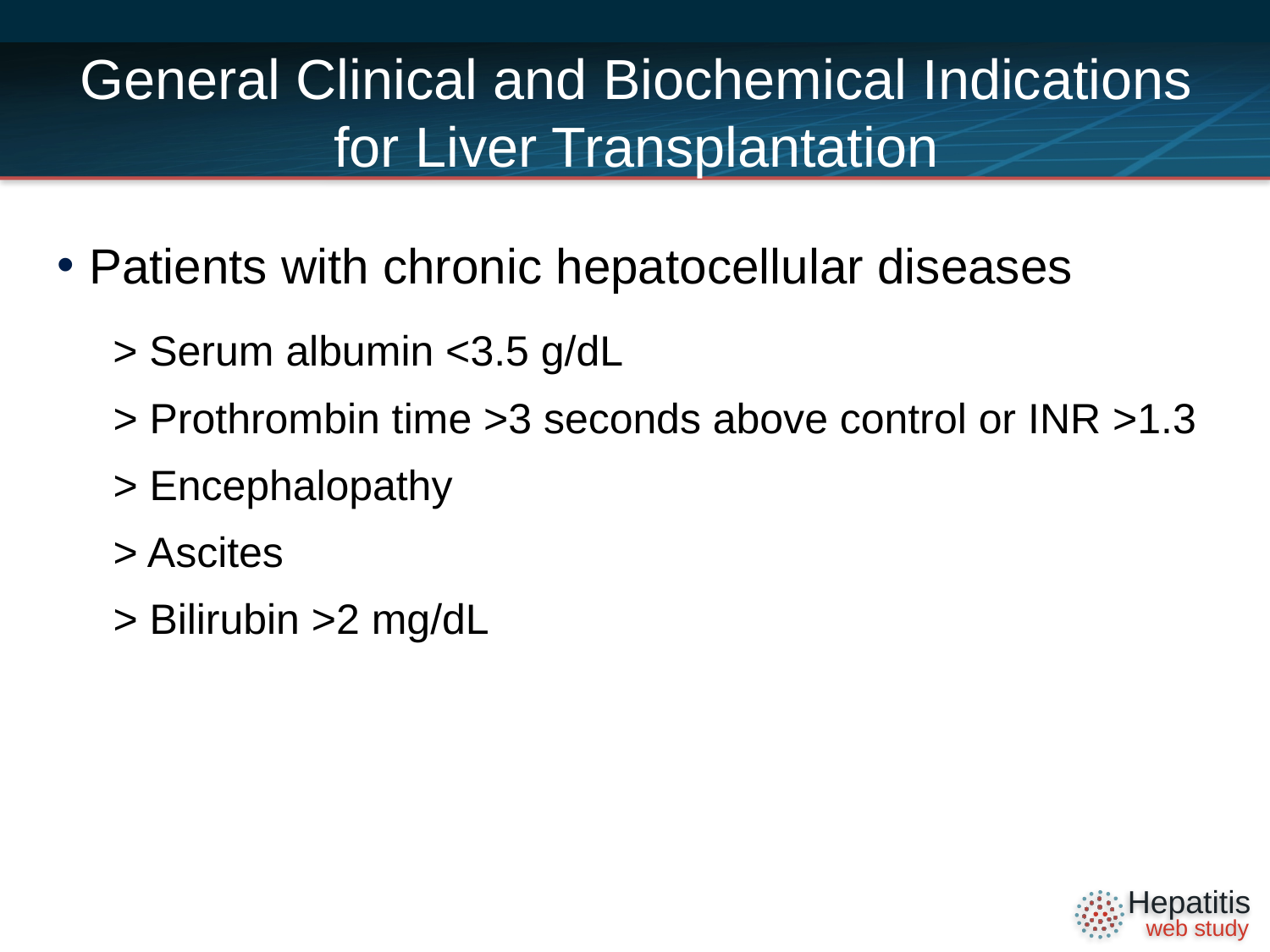

# General Clinical and Biochemical Indications for Liver Transplantation
Patients with chronic hepatocellular diseases
  > Serum albumin <3.5 g/dL 
> Prothrombin time >3 seconds above control or INR >1.3 
> Encephalopathy 
> Ascites 
> Bilirubin >2 mg/dL